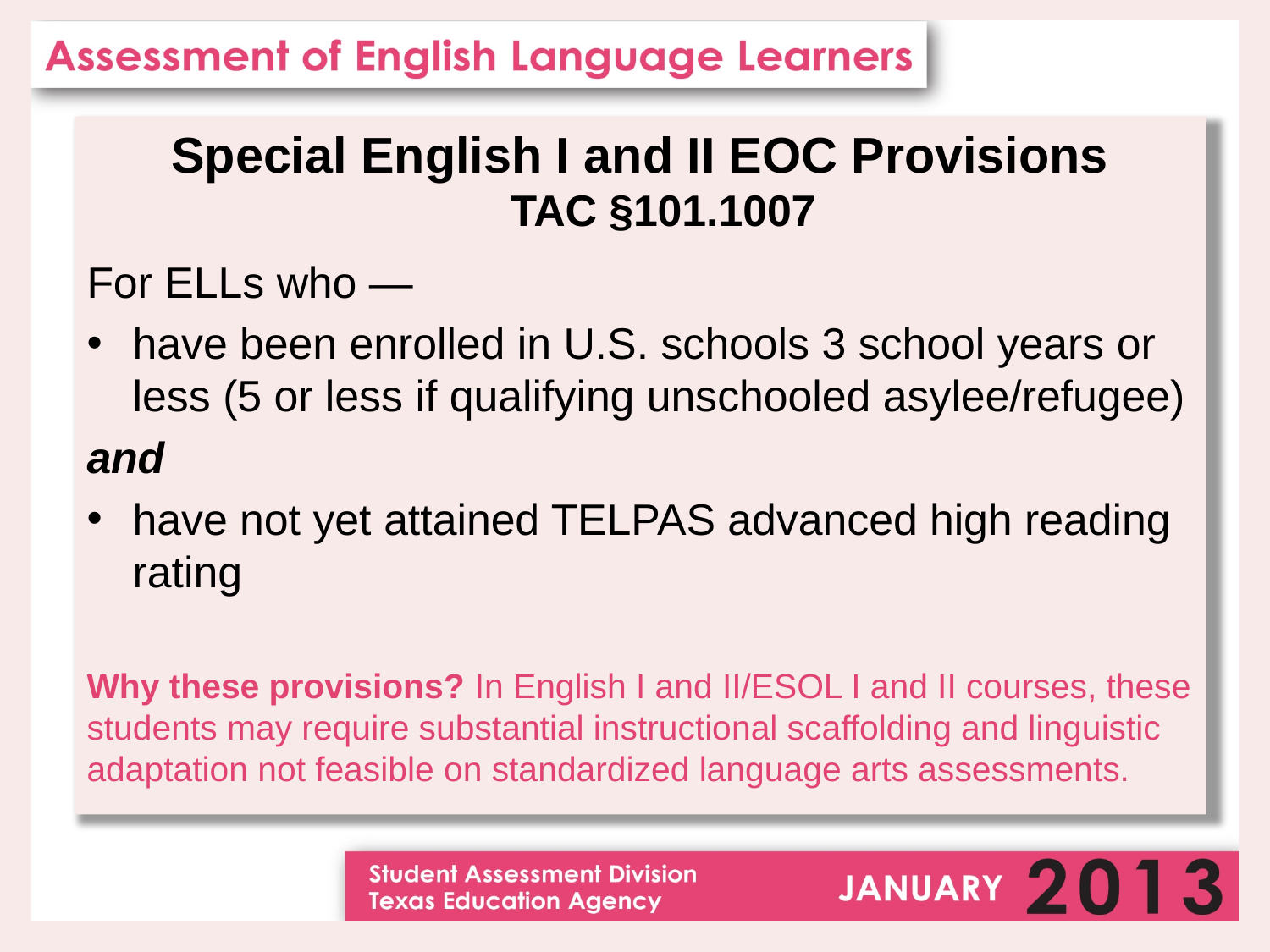

Special English I and II EOC Provisions
TAC §101.1007
For ELLs who ―
have been enrolled in U.S. schools 3 school years or less (5 or less if qualifying unschooled asylee/refugee)
and
have not yet attained TELPAS advanced high reading rating

Why these provisions? In English I and II/ESOL I and II courses, these students may require substantial instructional scaffolding and linguistic adaptation not feasible on standardized language arts assessments.